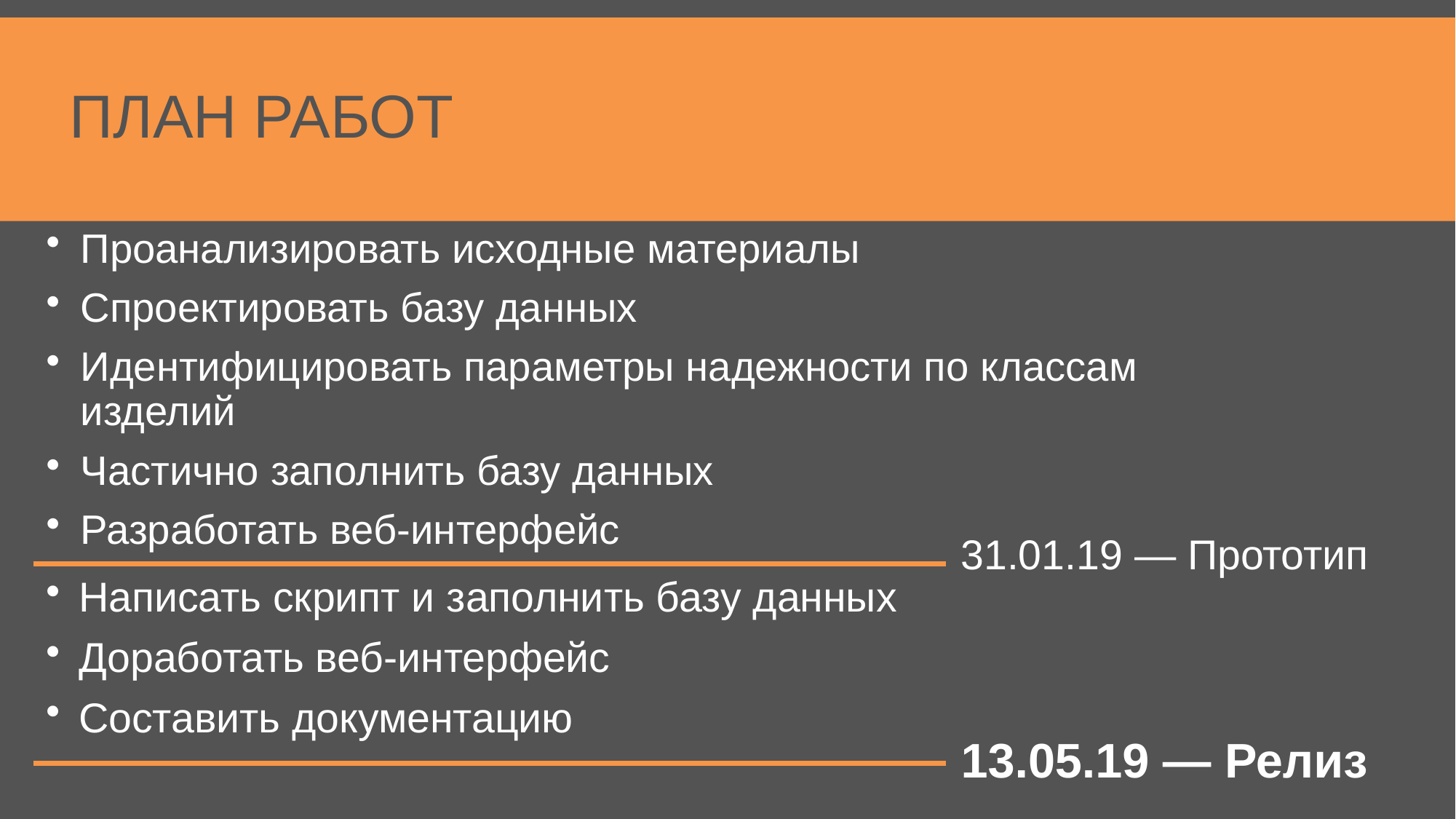

# План работ
Проанализировать исходные материалы
Спроектировать базу данных
Идентифицировать параметры надежности по классам изделий
Частично заполнить базу данных
Разработать веб-интерфейс
31.01.19 — Прототип

Написать скрипт и заполнить базу данных
Доработать веб-интерфейс
Составить документацию
13.05.19 — Релиз